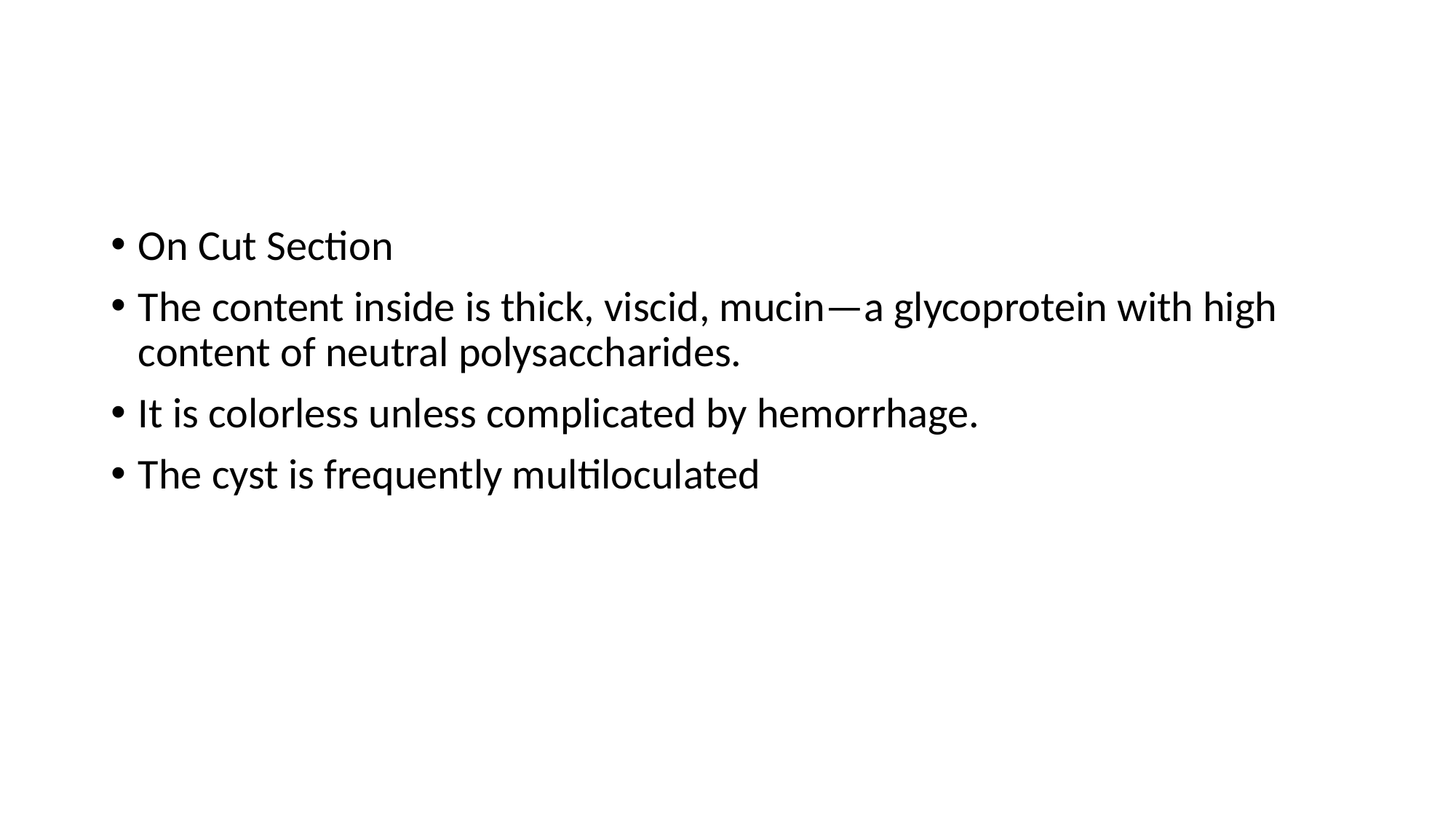

#
On Cut Section
The content inside is thick, viscid, mucin—a glycoprotein with high content of neutral polysaccharides.
It is colorless unless complicated by hemorrhage.
The cyst is frequently multiloculated